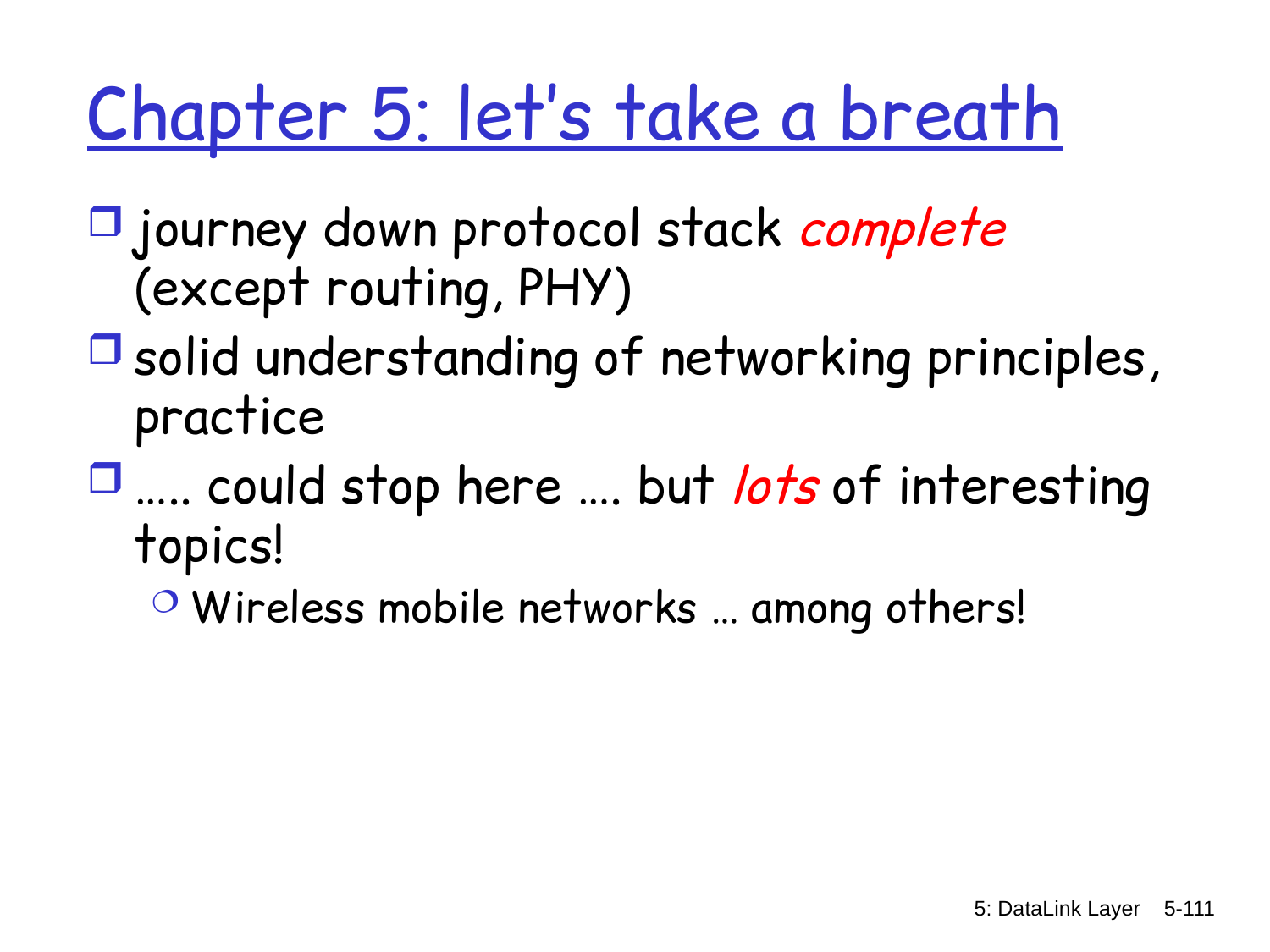

# Chapter 5: let’s take a breath
journey down protocol stack complete (except routing, PHY)
solid understanding of networking principles, practice
….. could stop here …. but lots of interesting topics!
Wireless mobile networks … among others!
5: DataLink Layer
5-111